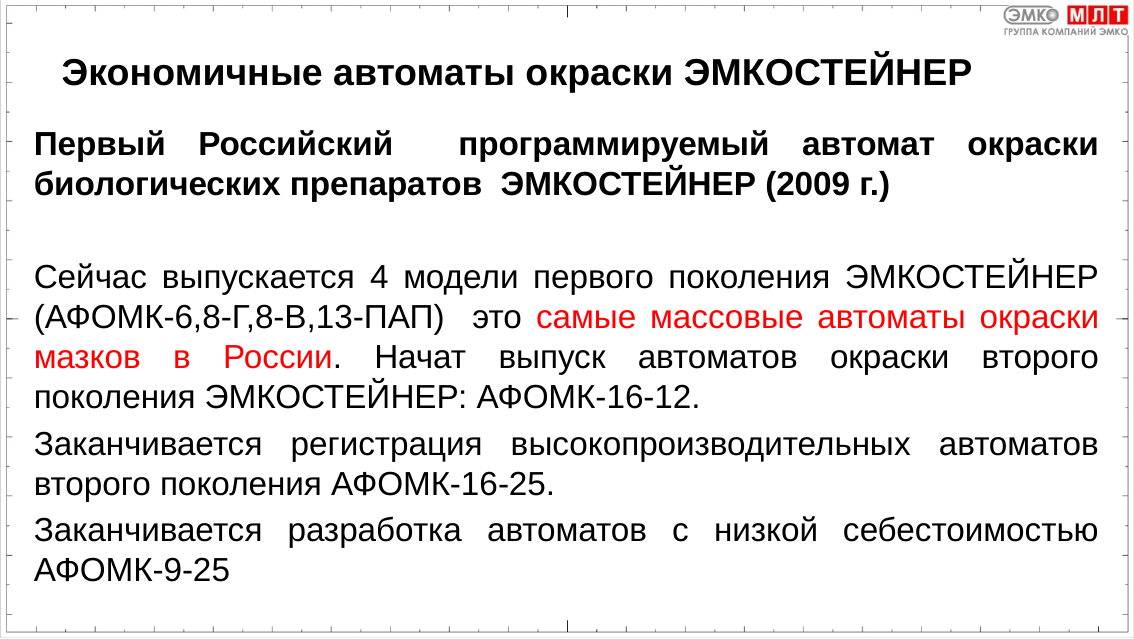

Экономичные автоматы окраски ЭМКОСТЕЙНЕР

Первый Российский  программируемый автомат окраски биологических препаратов  ЭМКОСТЕЙНЕР (2009 г.)

Сейчас выпускается 4 модели первого поколения ЭМКОСТЕЙНЕР (АФОМК-6,8-Г,8-В,13-ПАП)  это самые массовые автоматы окраски мазков в России. Начат выпуск автоматов окраски второго поколения ЭМКОСТЕЙНЕР: АФОМК-16-12.
Заканчивается регистрация высокопроизводительных автоматов второго поколения АФОМК-16-25.
Заканчивается разработка автоматов с низкой себестоимостью АФОМК-9-25